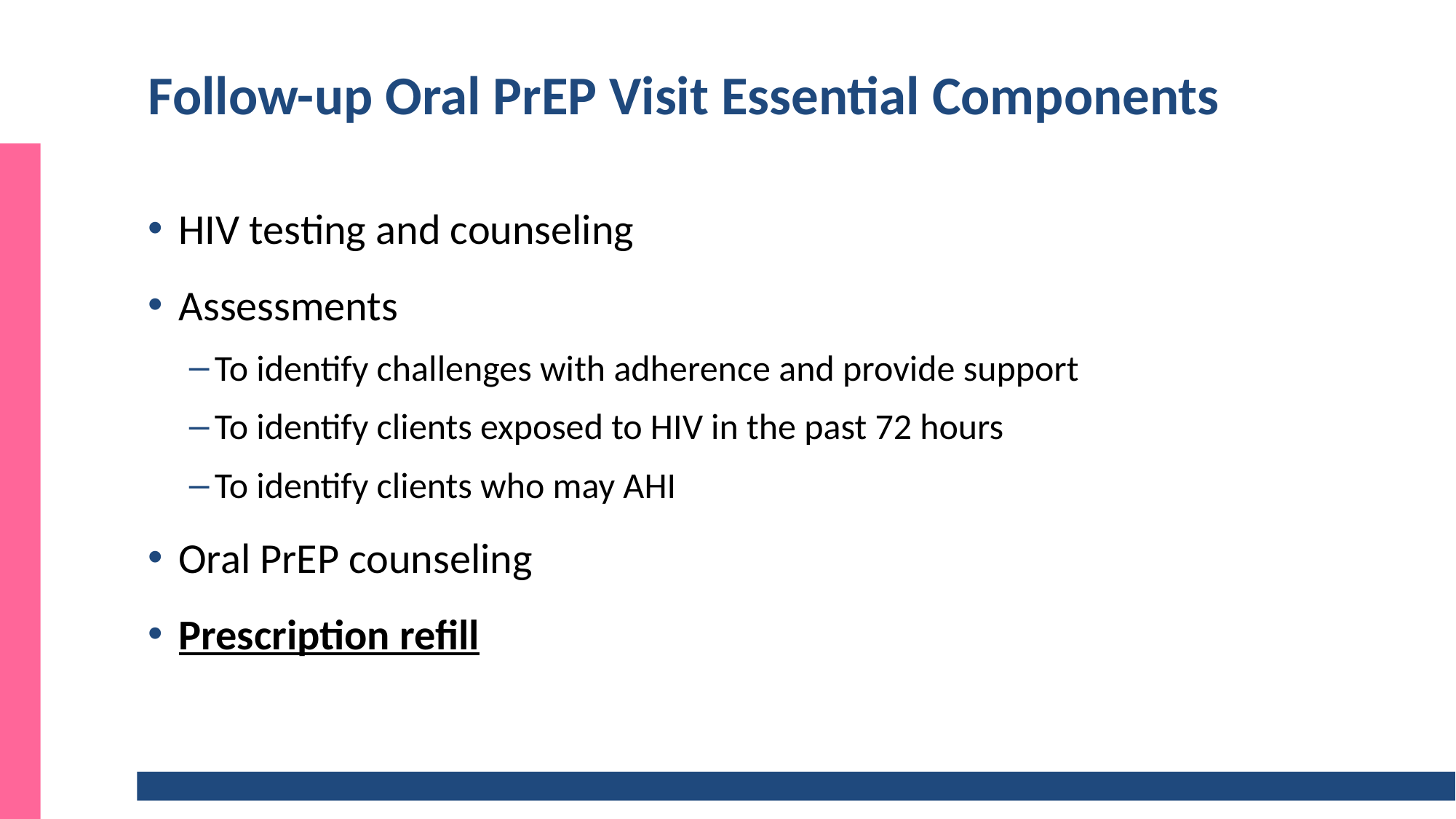

# Follow-up Oral PrEP Visit Essential Components
HIV testing and counseling
Assessments
To identify challenges with adherence and provide support
To identify clients exposed to HIV in the past 72 hours
To identify clients who may AHI
Oral PrEP counseling
Prescription refill